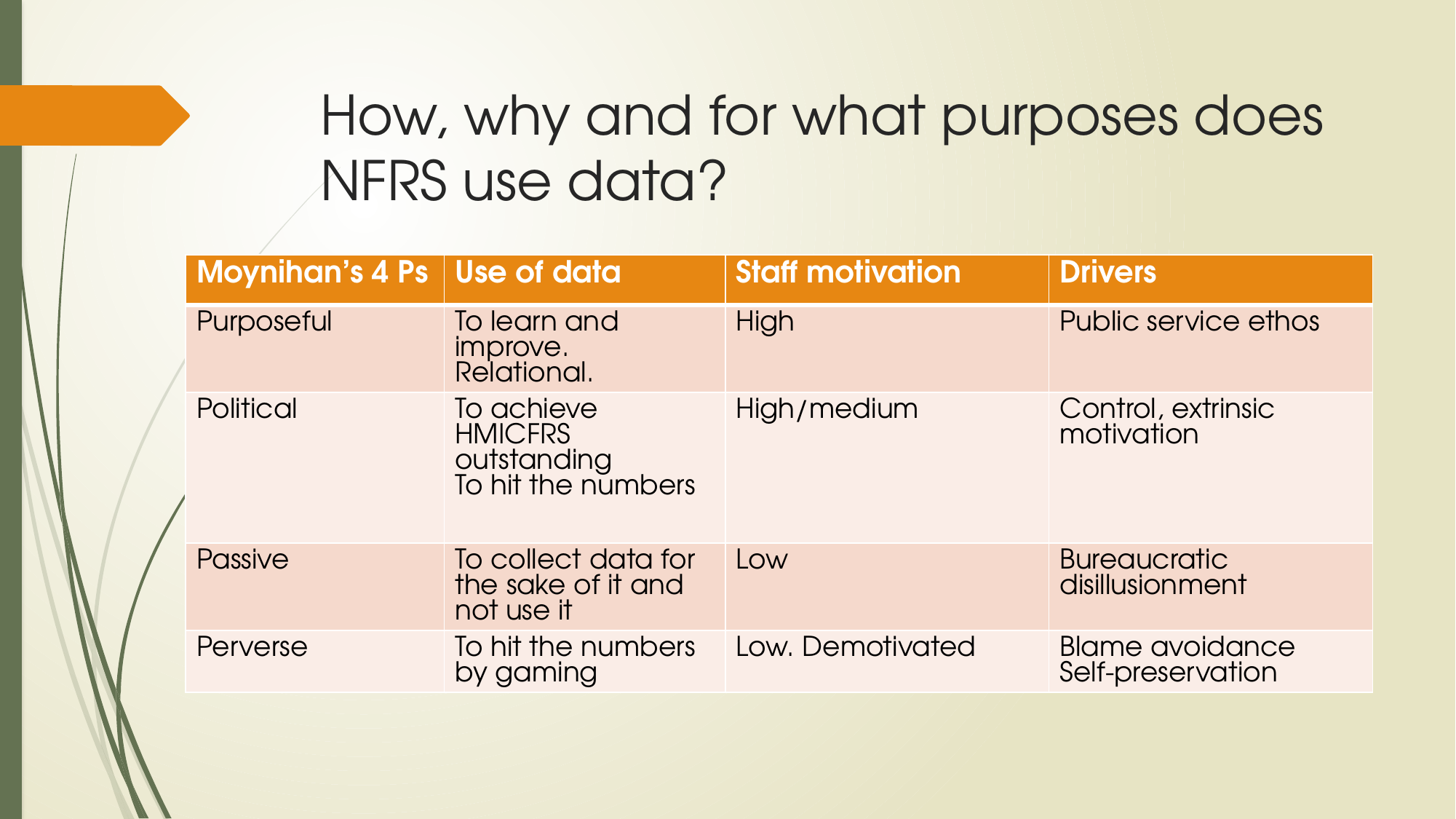

# How, why and for what purposes does NFRS use data?
| Moynihan’s 4 Ps | Use of data | Staff motivation | Drivers |
| --- | --- | --- | --- |
| Purposeful | To learn and improve. Relational. | High | Public service ethos |
| Political | To achieve HMICFRS outstanding To hit the numbers | High/medium | Control, extrinsic motivation |
| Passive | To collect data for the sake of it and not use it | Low | Bureaucratic disillusionment |
| Perverse | To hit the numbers by gaming | Low. Demotivated | Blame avoidance Self-preservation |